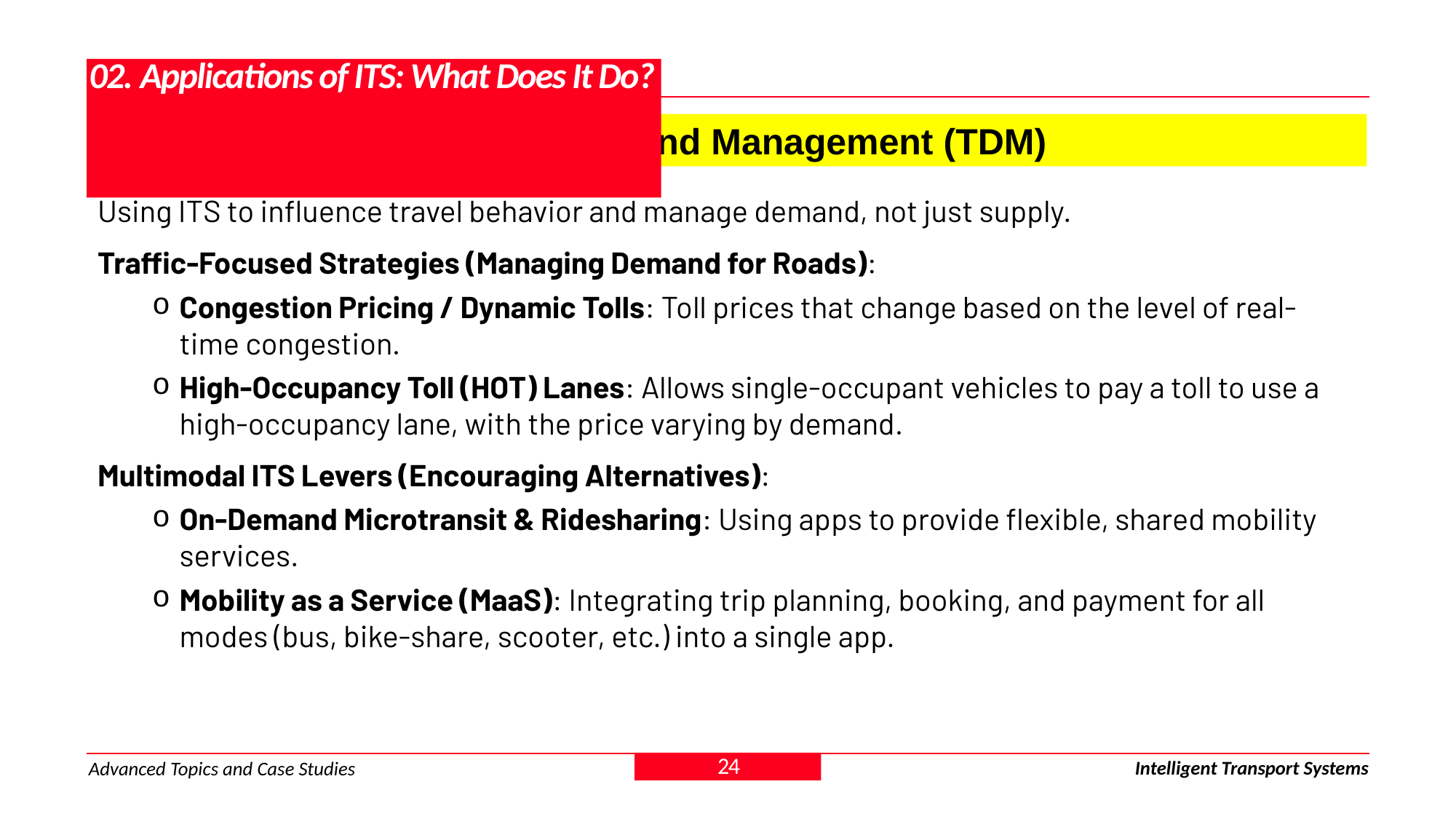

# 02. Applications of ITS: What Does It Do?
2.5. Application: Transport Demand Management (TDM)
Using ITS to influence travel behavior and manage demand, not just supply.
Traffic-Focused Strategies (Managing Demand for Roads):
Congestion Pricing / Dynamic Tolls: Toll prices that change based on the level of real-time congestion.
High-Occupancy Toll (HOT) Lanes: Allows single-occupant vehicles to pay a toll to use a high-occupancy lane, with the price varying by demand.
Multimodal ITS Levers (Encouraging Alternatives):
On-Demand Microtransit & Ridesharing: Using apps to provide flexible, shared mobility services.
Mobility as a Service (MaaS): Integrating trip planning, booking, and payment for all modes (bus, bike-share, scooter, etc.) into a single app.